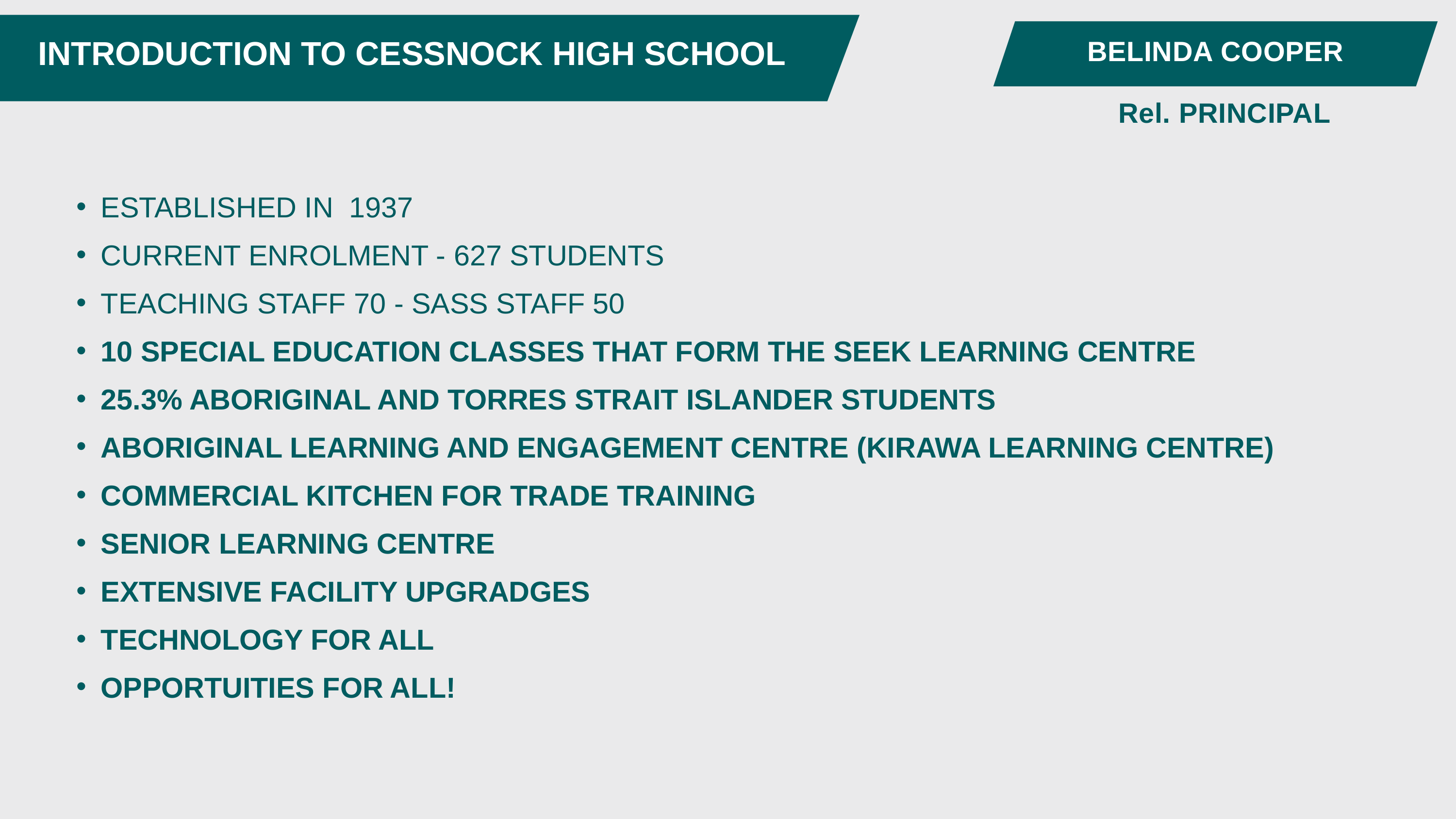

INTRODUCTION TO CESSNOCK HIGH SCHOOL
BELINDA COOPER
Rel. PRINCIPAL
ESTABLISHED IN  1937
CURRENT ENROLMENT - 627 STUDENTS
TEACHING STAFF 70 - SASS STAFF 50
10 SPECIAL EDUCATION CLASSES THAT FORM THE SEEK LEARNING CENTRE
25.3% ABORIGINAL AND TORRES STRAIT ISLANDER STUDENTS
ABORIGINAL LEARNING AND ENGAGEMENT CENTRE (KIRAWA LEARNING CENTRE)
COMMERCIAL KITCHEN FOR TRADE TRAINING
SENIOR LEARNING CENTRE
EXTENSIVE FACILITY UPGRADGES
TECHNOLOGY FOR ALL
OPPORTUITIES FOR ALL!